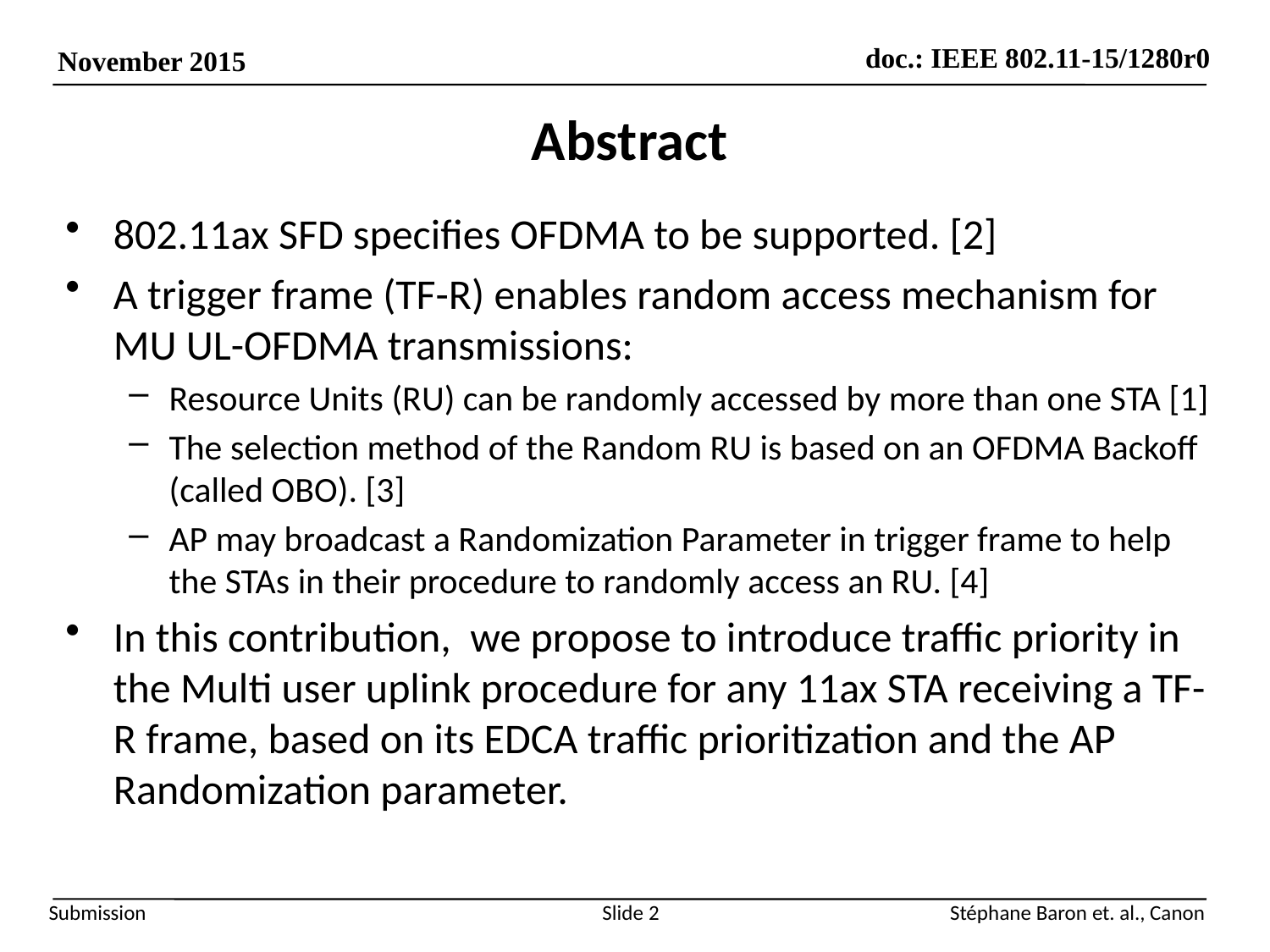

# Abstract
802.11ax SFD specifies OFDMA to be supported. [2]
A trigger frame (TF-R) enables random access mechanism for MU UL-OFDMA transmissions:
Resource Units (RU) can be randomly accessed by more than one STA [1]
The selection method of the Random RU is based on an OFDMA Backoff (called OBO). [3]
AP may broadcast a Randomization Parameter in trigger frame to help the STAs in their procedure to randomly access an RU. [4]
In this contribution,  we propose to introduce traffic priority in the Multi user uplink procedure for any 11ax STA receiving a TF-R frame, based on its EDCA traffic prioritization and the AP Randomization parameter.

Slide 2